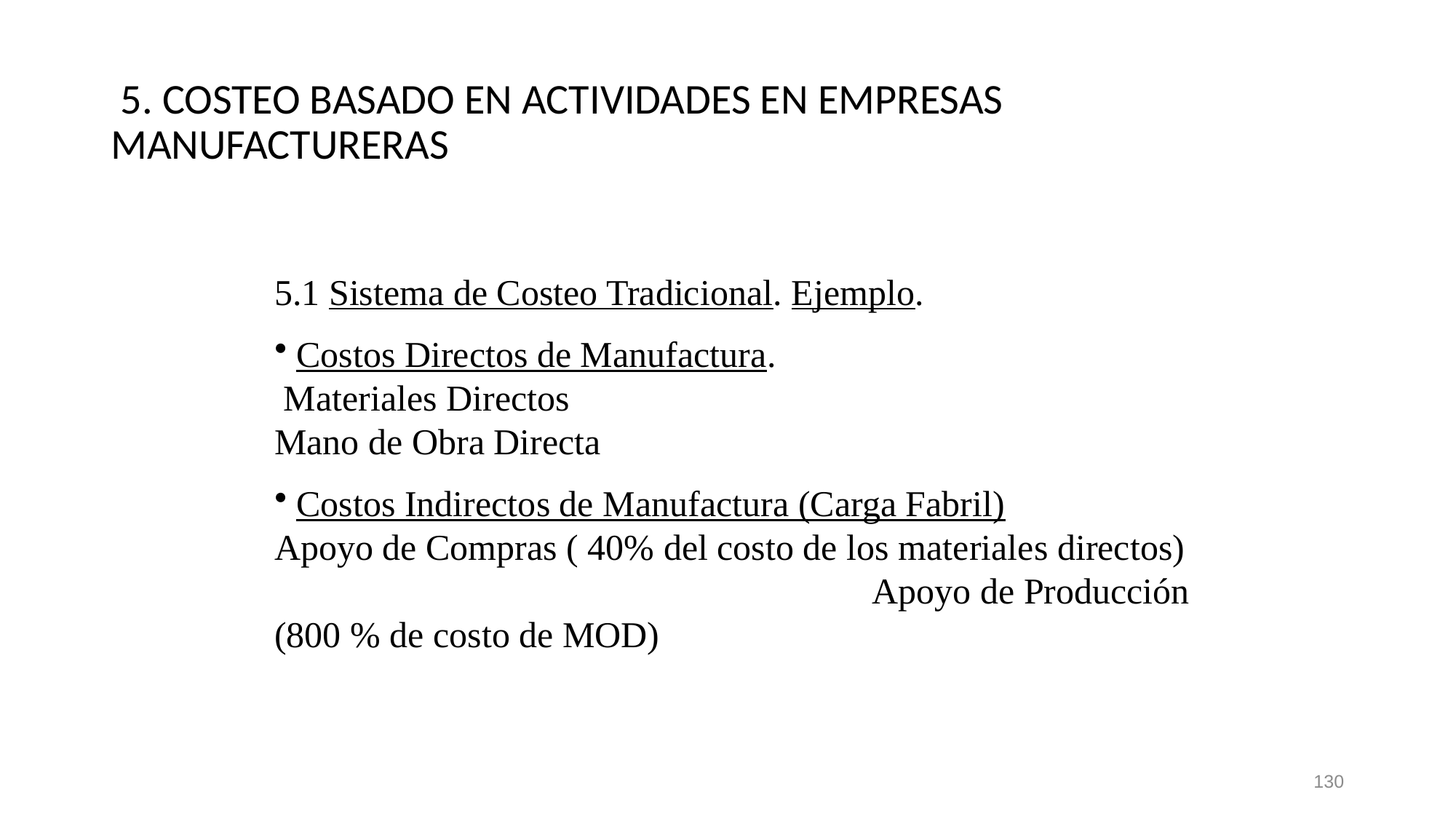

# 5. COSTEO BASADO EN ACTIVIDADES EN EMPRESAS MANUFACTURERAS
5.1 Sistema de Costeo Tradicional. Ejemplo.
 Costos Directos de Manufactura.                                                Materiales Directos                                                                  Mano de Obra Directa
 Costos Indirectos de Manufactura (Carga Fabril)               Apoyo de Compras ( 40% del costo de los materiales directos)                                                                    Apoyo de Producción (800 % de costo de MOD)
130